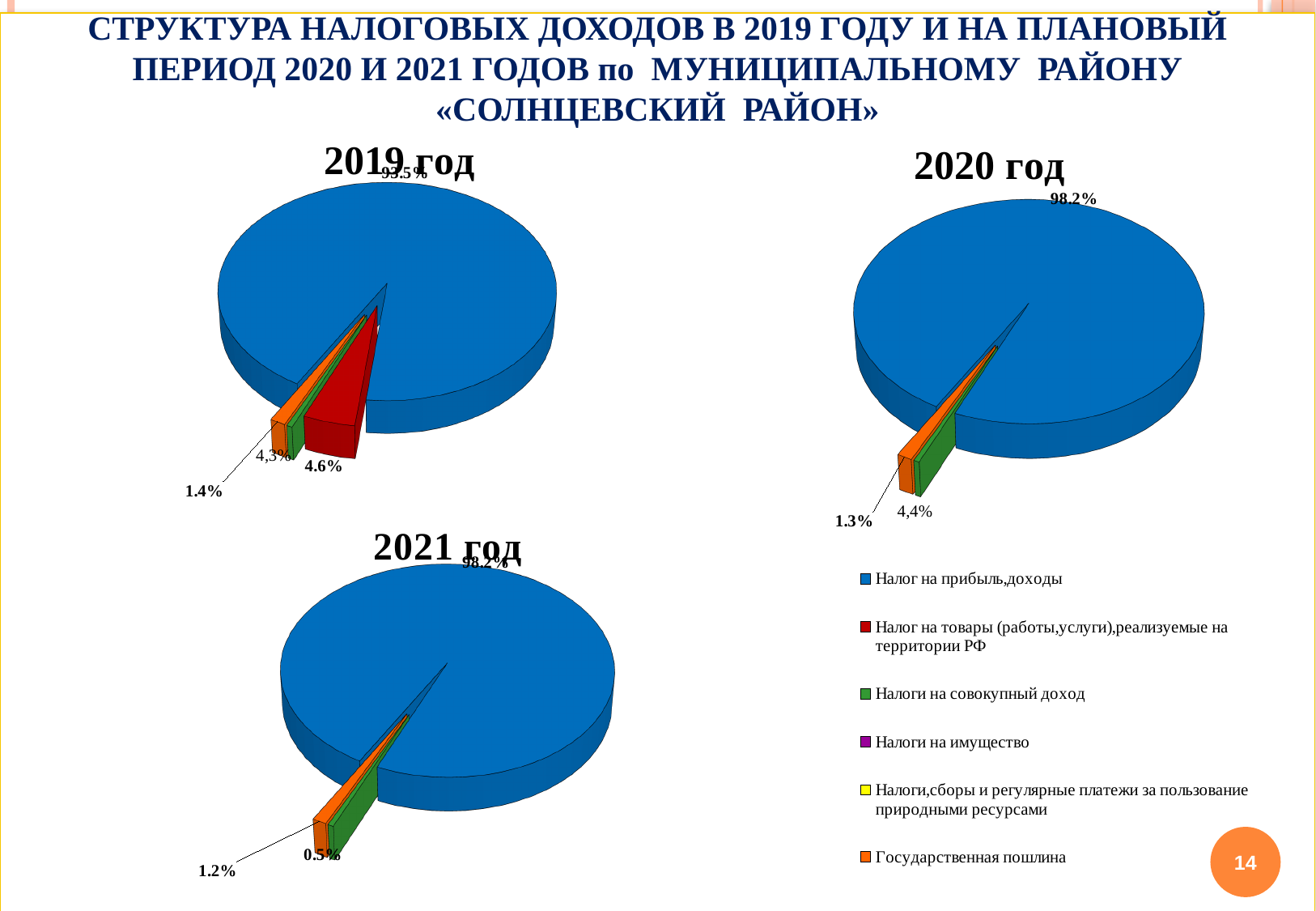

СТРУКТУРА НАЛОГОВЫХ ДОХОДОВ В 2019 ГОДУ И НА ПЛАНОВЫЙ ПЕРИОД 2020 И 2021 ГОДОВ по  МУНИЦИПАЛЬНОМУ  РАЙОНУ «СОЛНЦЕВСКИЙ  РАЙОН»

[unsupported chart]

[unsupported chart]

[unsupported chart]

14